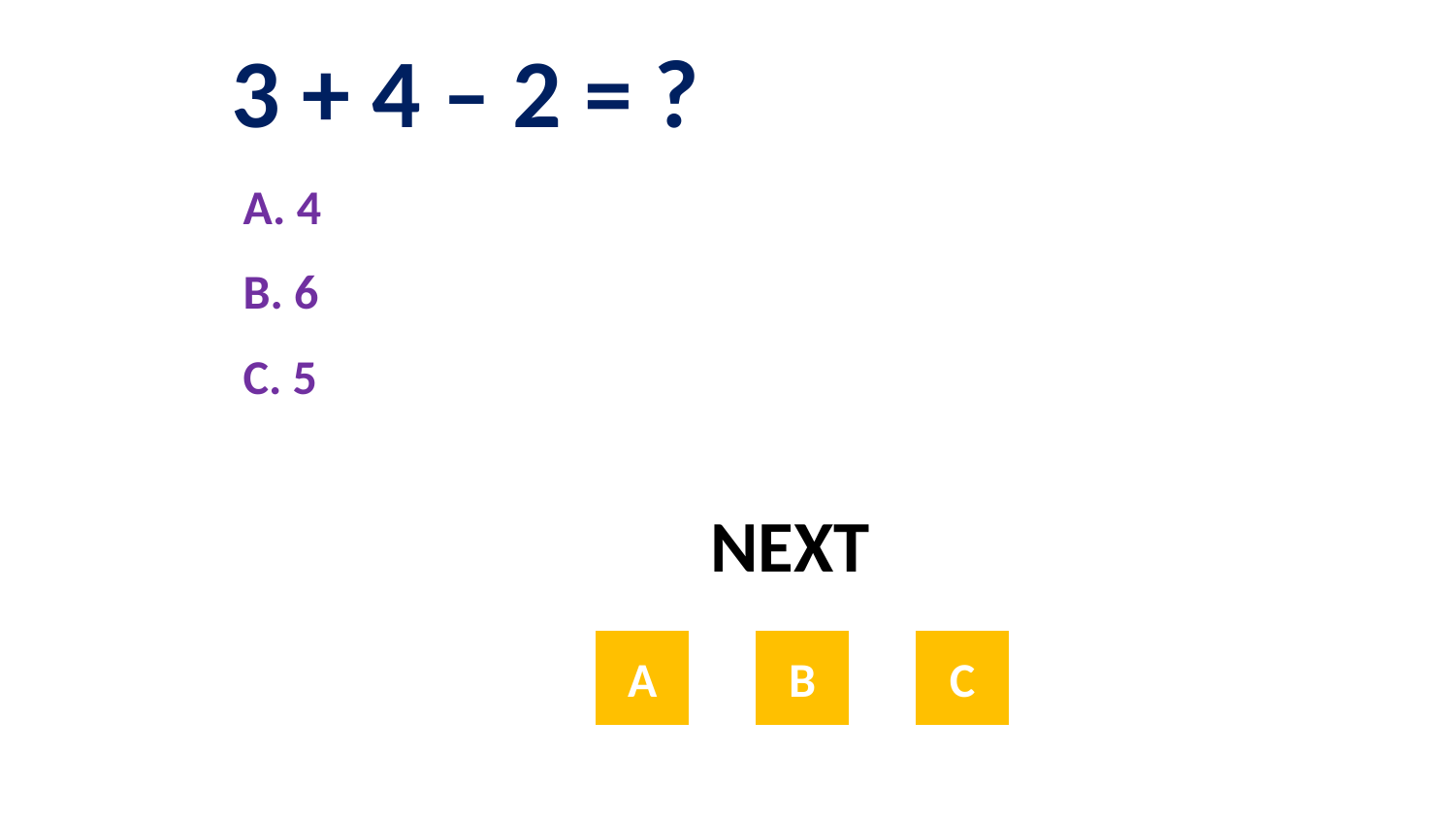

3 + 4 – 2 = ?
A. 4
B. 6
C. 5
NEXT
A
B
C